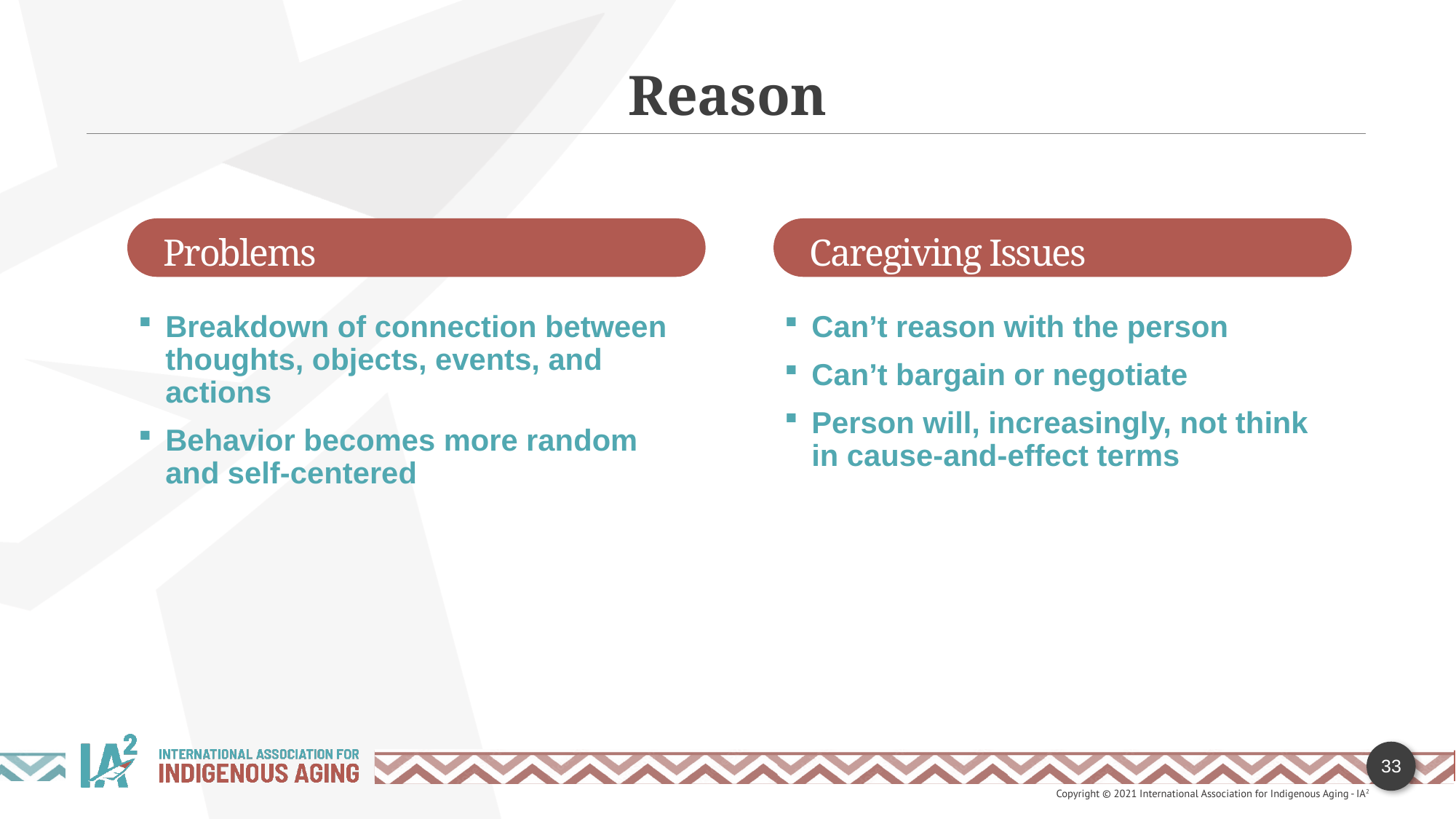

Reason
Problems
Caregiving Issues
Can’t reason with the person
Can’t bargain or negotiate
Person will, increasingly, not think in cause-and-effect terms
Breakdown of connection between thoughts, objects, events, and actions
Behavior becomes more random and self-centered